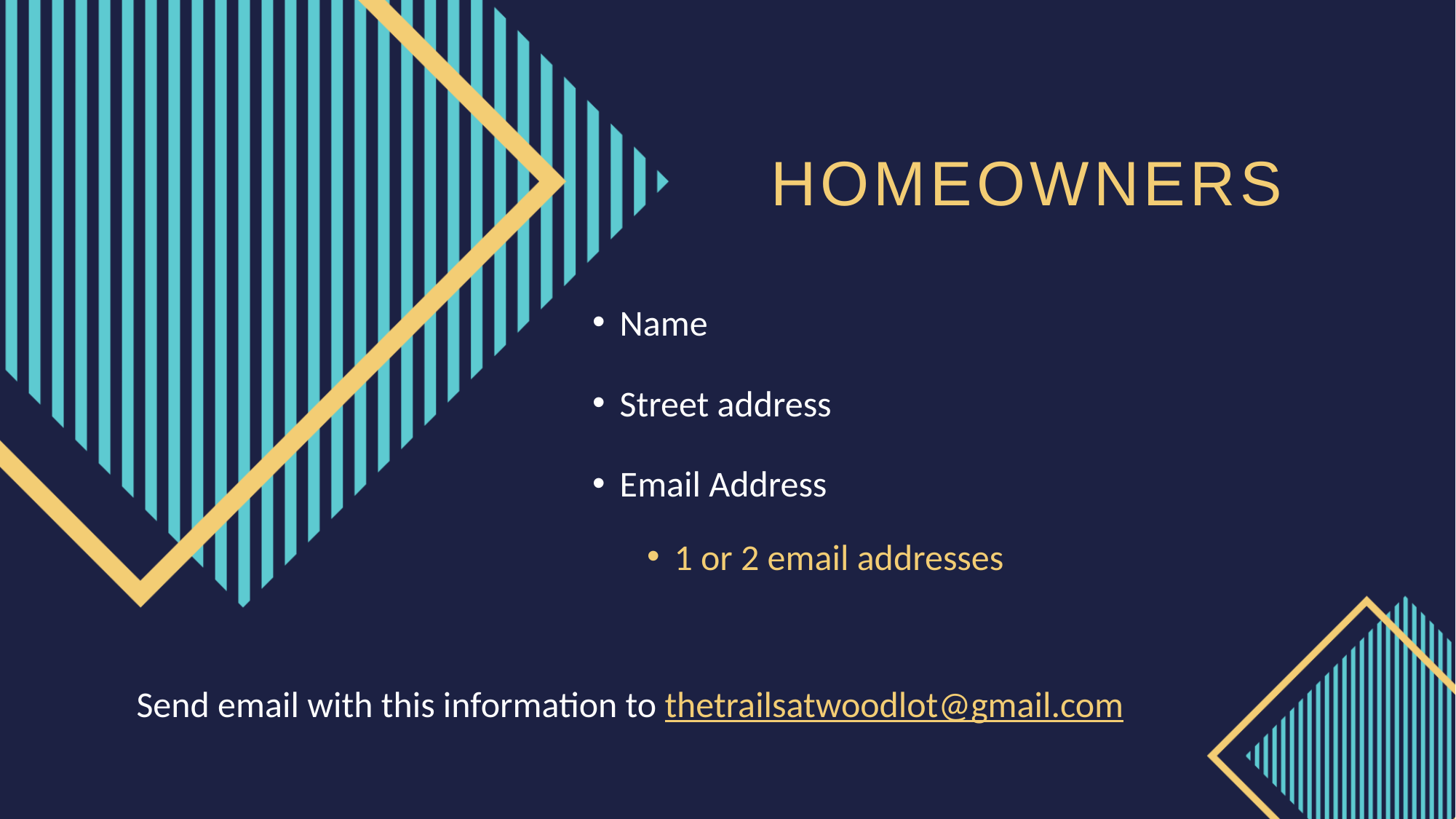

HOMEOWNERS
Name
Street address
Email Address
1 or 2 email addresses
Send email with this information to thetrailsatwoodlot@gmail.com